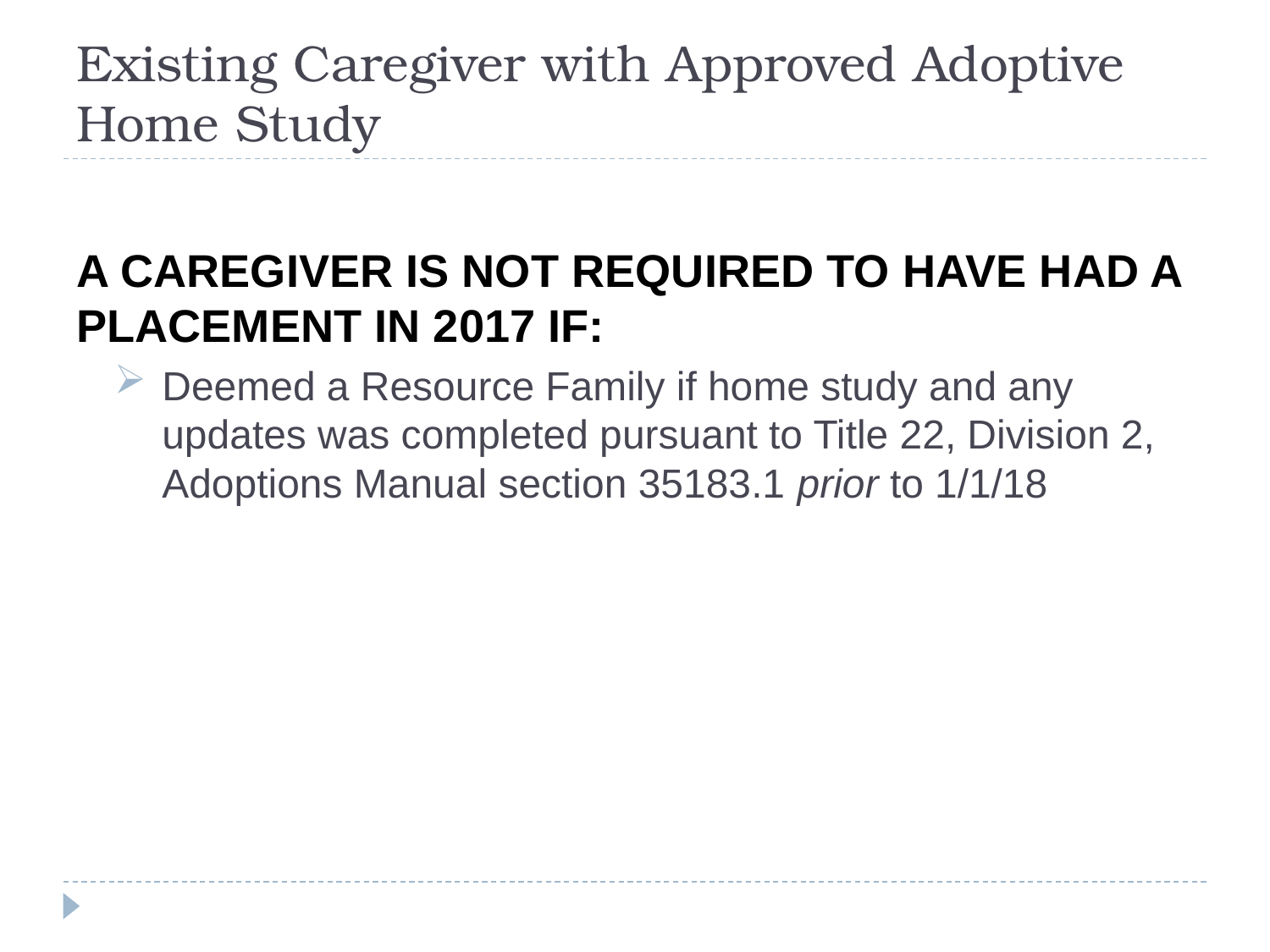

# Existing Caregiver with Approved Adoptive Home Study

A CAREGIVER IS NOT REQUIRED TO HAVE HAD A PLACEMENT IN 2017 IF:
Deemed a Resource Family if home study and any updates was completed pursuant to Title 22, Division 2, Adoptions Manual section 35183.1 prior to 1/1/18